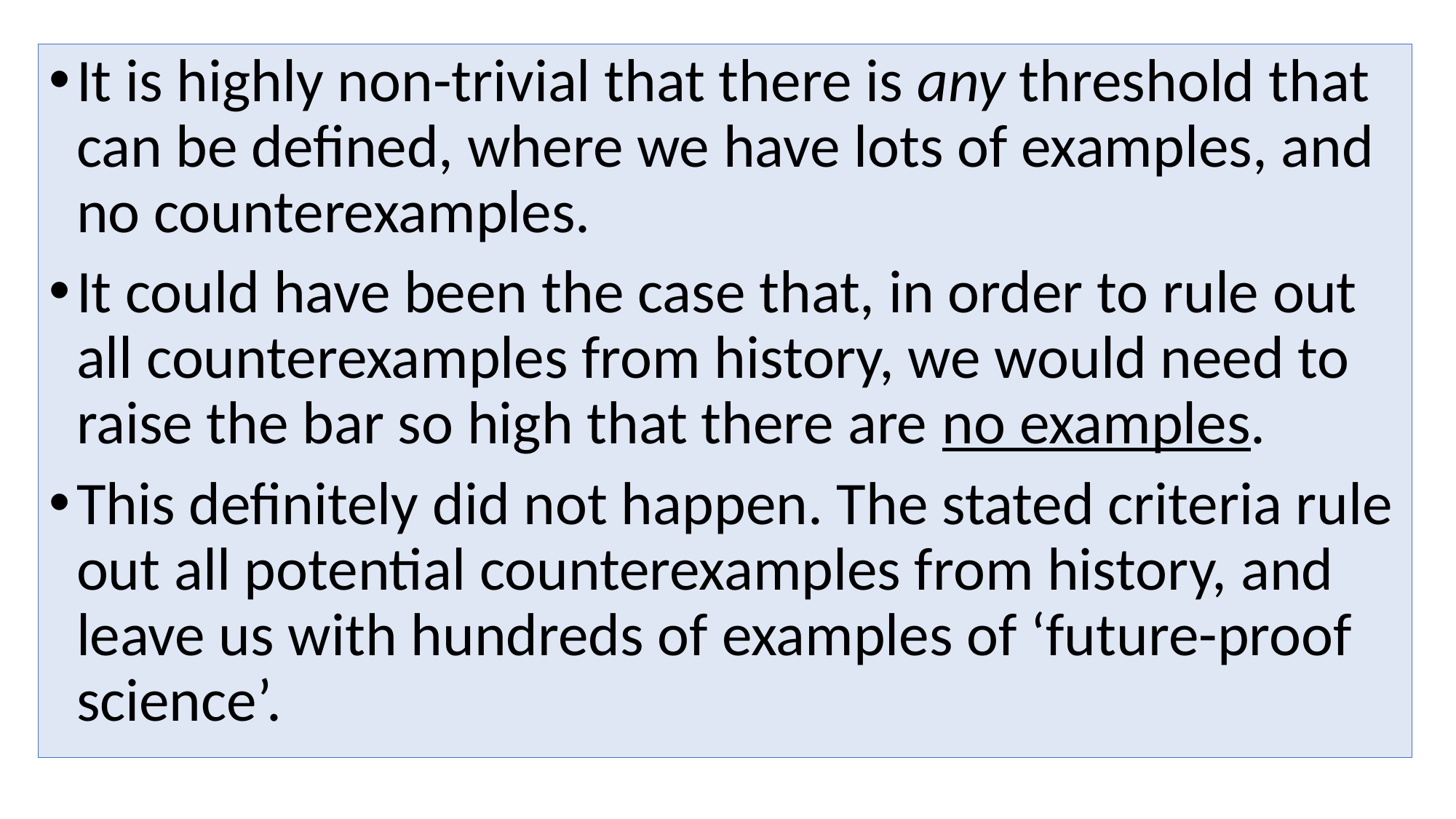

It is highly non-trivial that there is any threshold that can be defined, where we have lots of examples, and no counterexamples.
It could have been the case that, in order to rule out all counterexamples from history, we would need to raise the bar so high that there are no examples.
This definitely did not happen. The stated criteria rule out all potential counterexamples from history, and leave us with hundreds of examples of ‘future-proof science’.